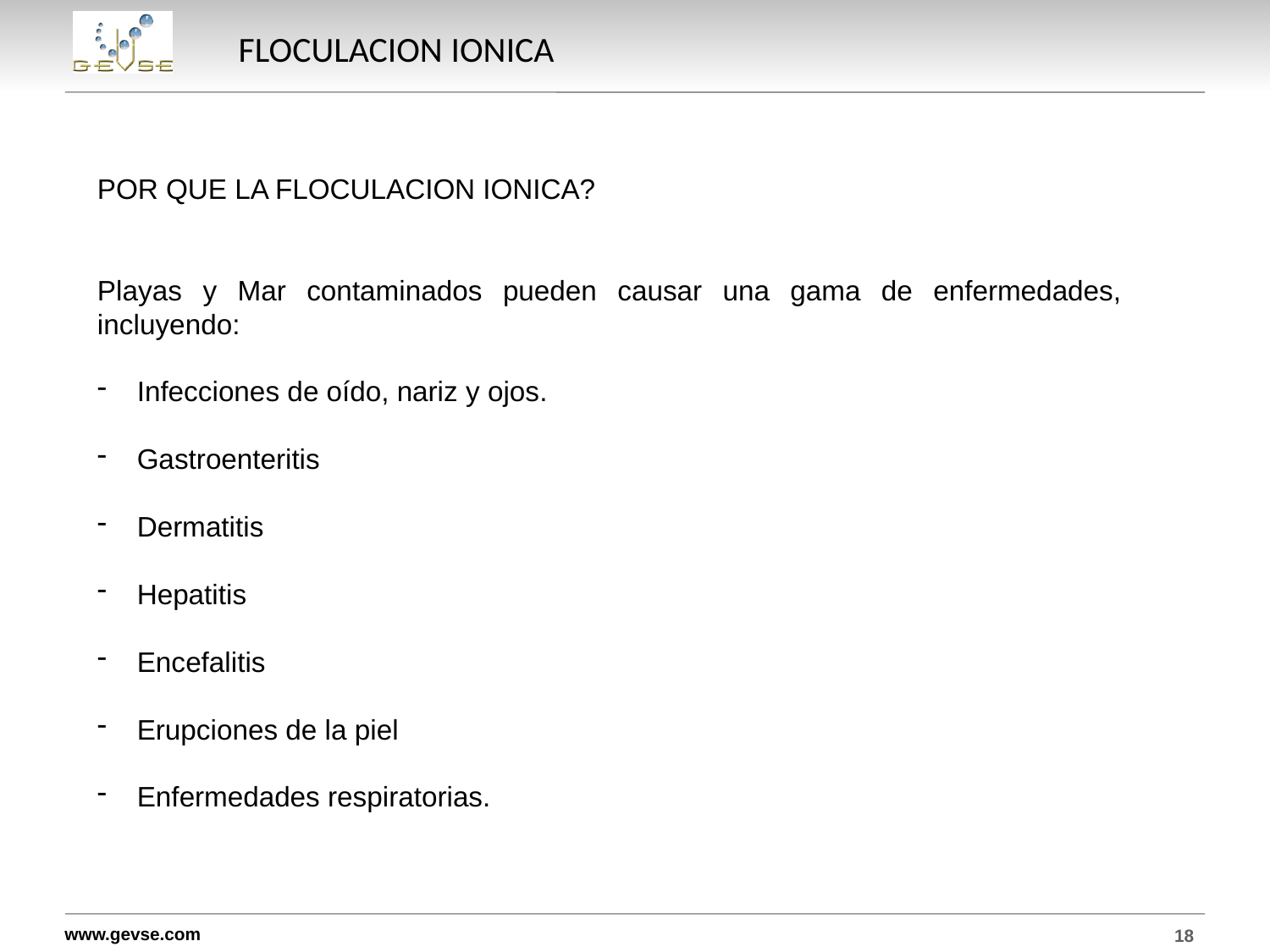

# FLOCULACION IONICA
POR QUE LA FLOCULACION IONICA?

Playas y Mar contaminados pueden causar una gama de enfermedades, incluyendo:

Infecciones de oído, nariz y ojos.

Gastroenteritis

Dermatitis

Hepatitis

Encefalitis

Erupciones de la piel

Enfermedades respiratorias.
18